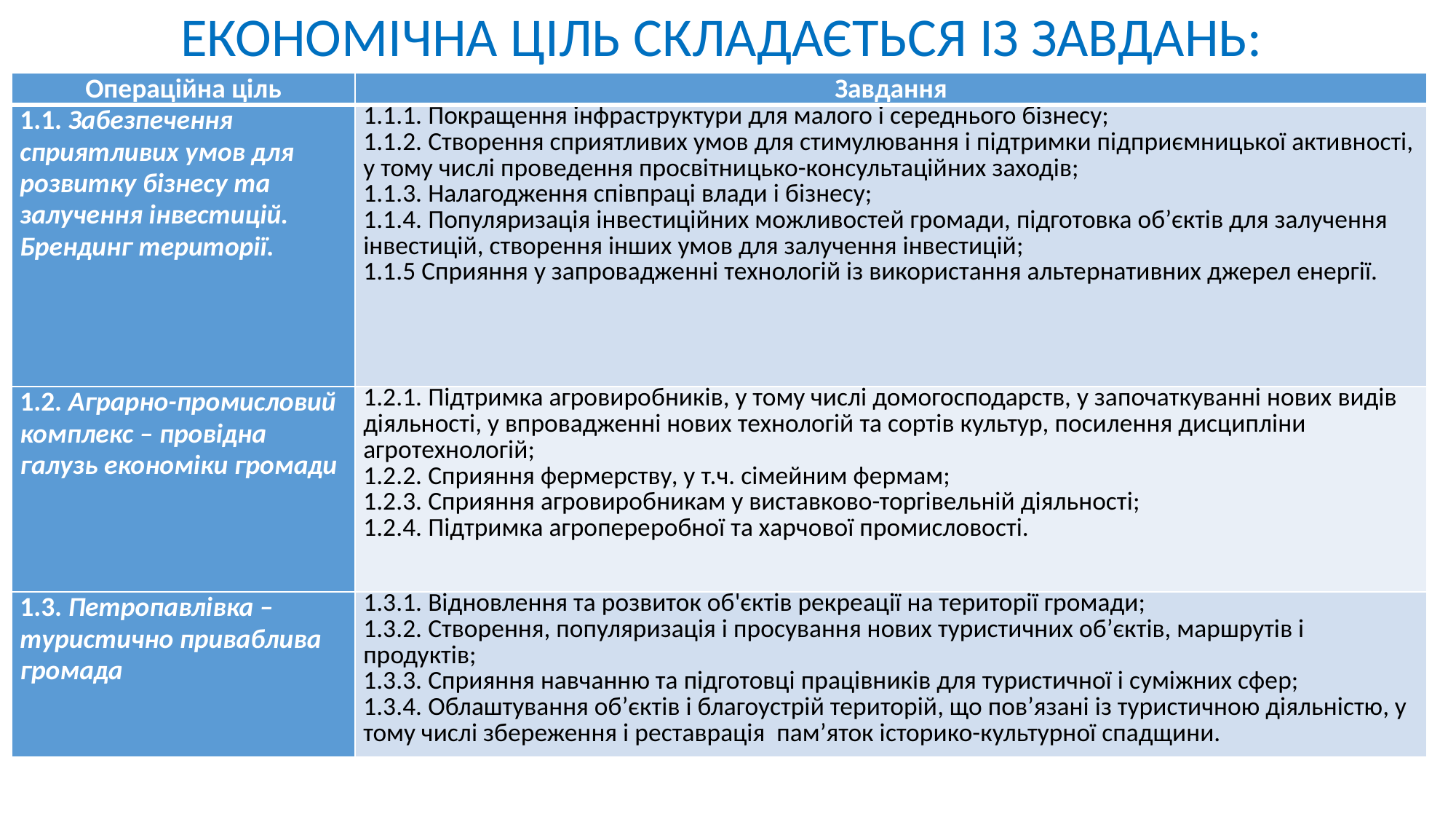

# ЕКОНОМІЧНА ЦІЛЬ СКЛАДАЄТЬСЯ ІЗ ЗАВДАНЬ:
| Операційна ціль | Завдання |
| --- | --- |
| 1.1. Забезпечення сприятливих умов для розвитку бізнесу та залучення інвестицій. Брендинг території. | 1.1.1. Покращення інфраструктури для малого і середнього бізнесу; 1.1.2. Створення сприятливих умов для стимулювання і підтримки підприємницької активності, у тому числі проведення просвітницько-консультаційних заходів; 1.1.3. Налагодження співпраці влади і бізнесу; 1.1.4. Популяризація інвестиційних можливостей громади, підготовка об’єктів для залучення інвестицій, створення інших умов для залучення інвестицій; 1.1.5 Сприяння у запровадженні технологій із використання альтернативних джерел енергії. |
| 1.2. Аграрно-промисловий комплекс – провідна галузь економіки громади | 1.2.1. Підтримка агровиробників, у тому числі домогосподарств, у започаткуванні нових видів діяльності, у впровадженні нових технологій та сортів культур, посилення дисципліни агротехнологій; 1.2.2. Сприяння фермерству, у т.ч. сімейним фермам; 1.2.3. Сприяння агровиробникам у виставково-торгівельній діяльності; 1.2.4. Підтримка агропереробної та харчової промисловості. |
| 1.3. Петропавлівка – туристично приваблива громада | 1.3.1. Відновлення та розвиток об'єктів рекреації на території громади; 1.3.2. Створення, популяризація і просування нових туристичних об’єктів, маршрутів і продуктів; 1.3.3. Сприяння навчанню та підготовці працівників для туристичної і суміжних сфер; 1.3.4. Облаштування об’єктів і благоустрій територій, що пов’язані із туристичною діяльністю, у тому числі збереження і реставрація пам’яток історико-культурної спадщини. |